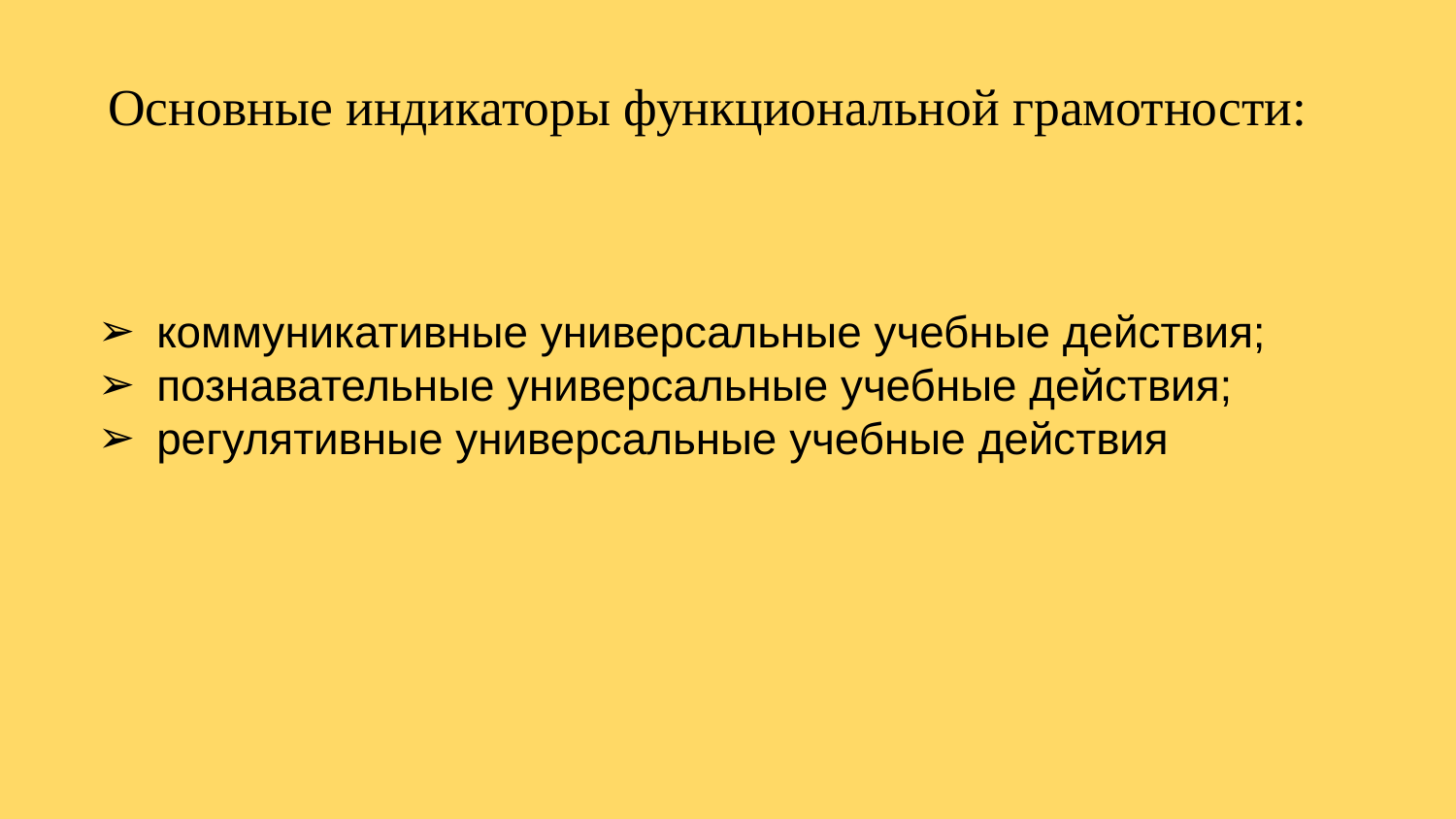

# Основные индикаторы функциональной грамотности:
коммуникативные универсальные учебные действия;
познавательные универсальные учебные действия;
регулятивные универсальные учебные действия